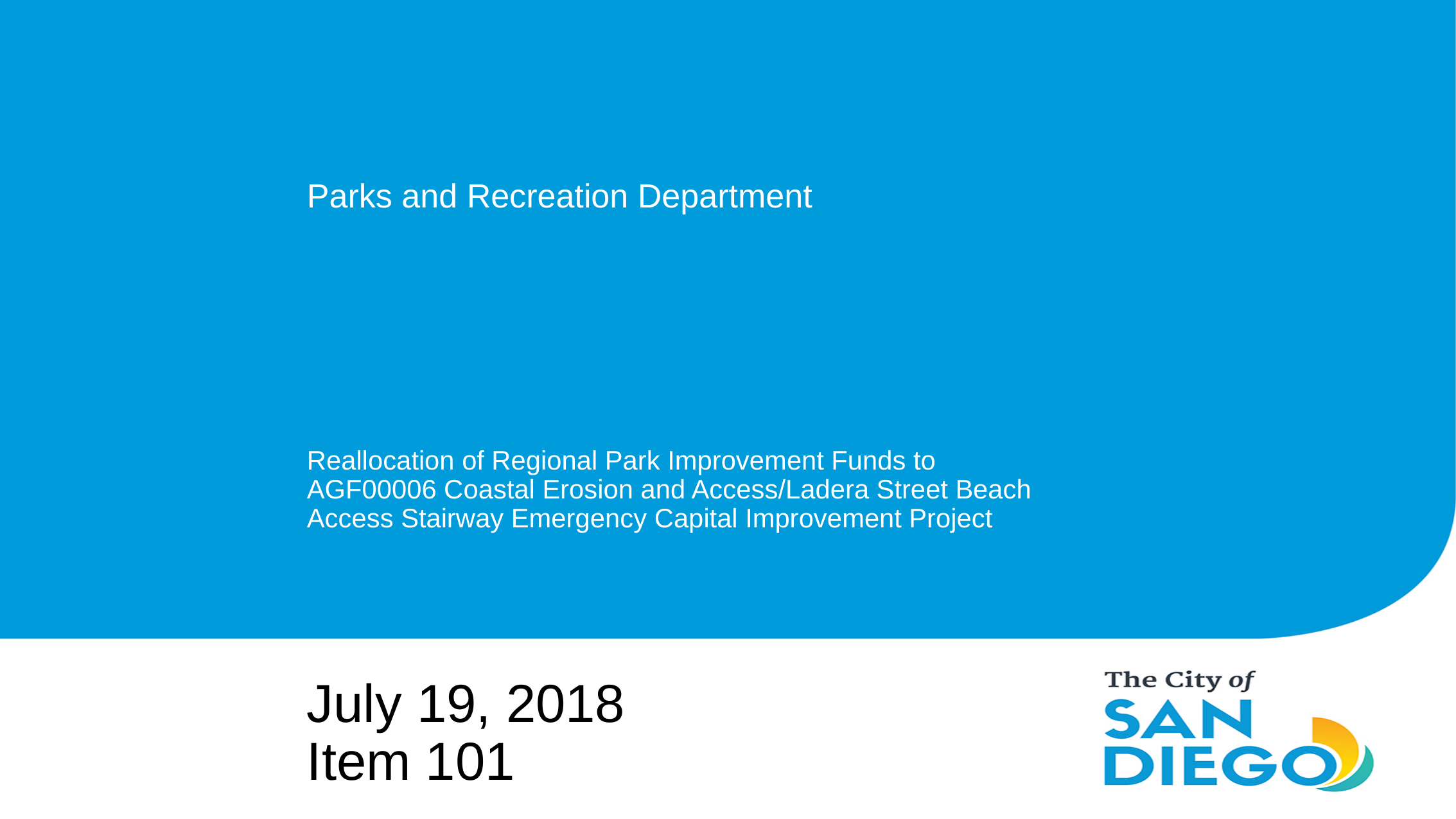

Parks and Recreation Department
# Reallocation of Regional Park Improvement Funds to AGF00006 Coastal Erosion and Access/Ladera Street Beach Access Stairway Emergency Capital Improvement Project
July 19, 2018
Item 101